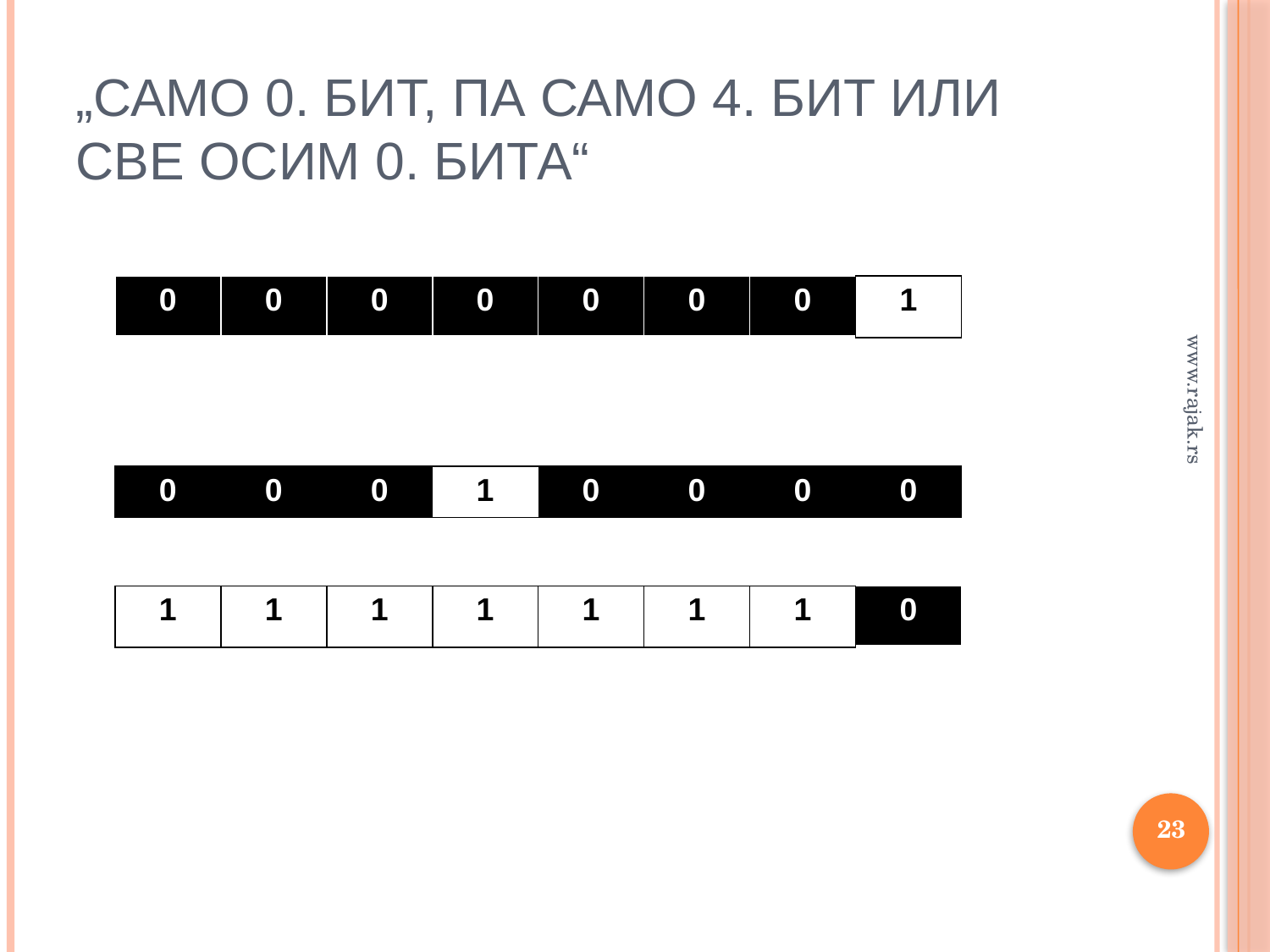

# „само 0. бит, па само 4. бит ИЛИ    СВЕ ОСИМ 0. бита“
| 0 | 0 | 0 | 0 | 0 | 0 | 0 | 1 |
| --- | --- | --- | --- | --- | --- | --- | --- |
| 0 | 0 | 0 | 1 | 0 | 0 | 0 | 0 |
| --- | --- | --- | --- | --- | --- | --- | --- |
www.rajak.rs
| 1 | 1 | 1 | 1 | 1 | 1 | 1 | 0 |
| --- | --- | --- | --- | --- | --- | --- | --- |
23